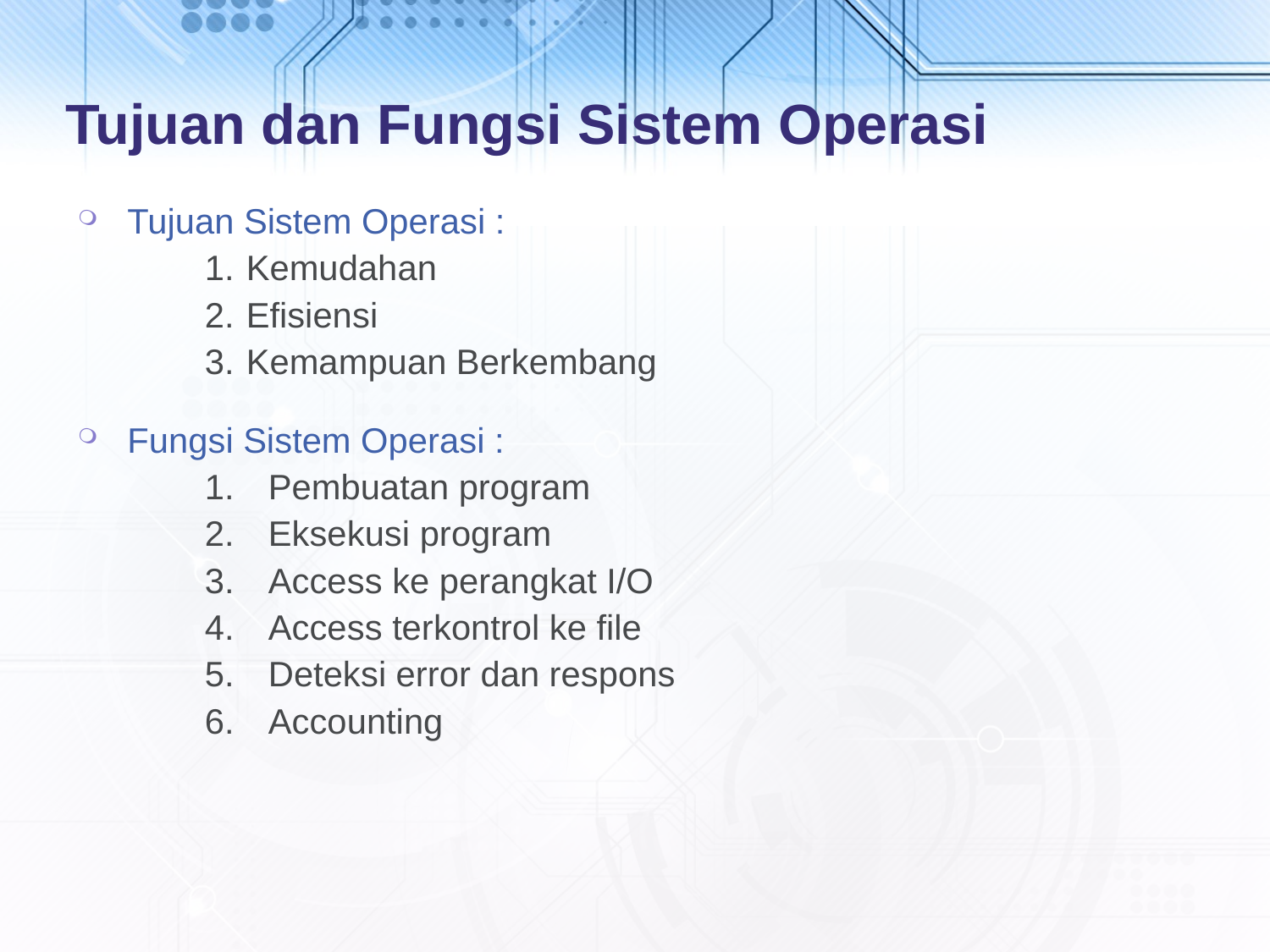

# Tujuan dan Fungsi Sistem Operasi
Tujuan Sistem Operasi :
 Kemudahan
 Efisiensi
 Kemampuan Berkembang
Fungsi Sistem Operasi :
Pembuatan program
Eksekusi program
Access ke perangkat I/O
Access terkontrol ke file
Deteksi error dan respons
Accounting